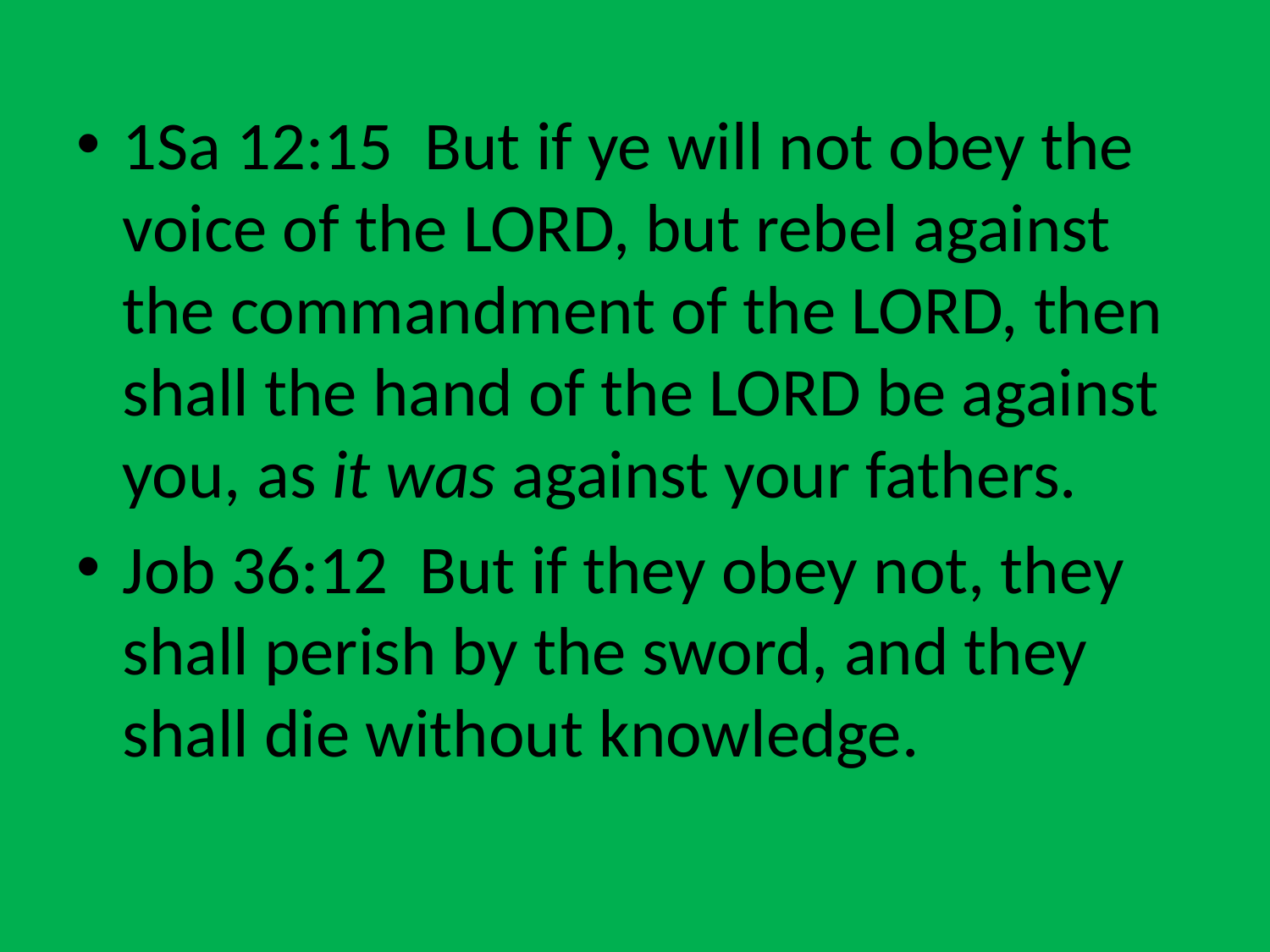

1Sa 12:15  But if ye will not obey the voice of the LORD, but rebel against the commandment of the LORD, then shall the hand of the LORD be against you, as it was against your fathers.
Job 36:12  But if they obey not, they shall perish by the sword, and they shall die without knowledge.